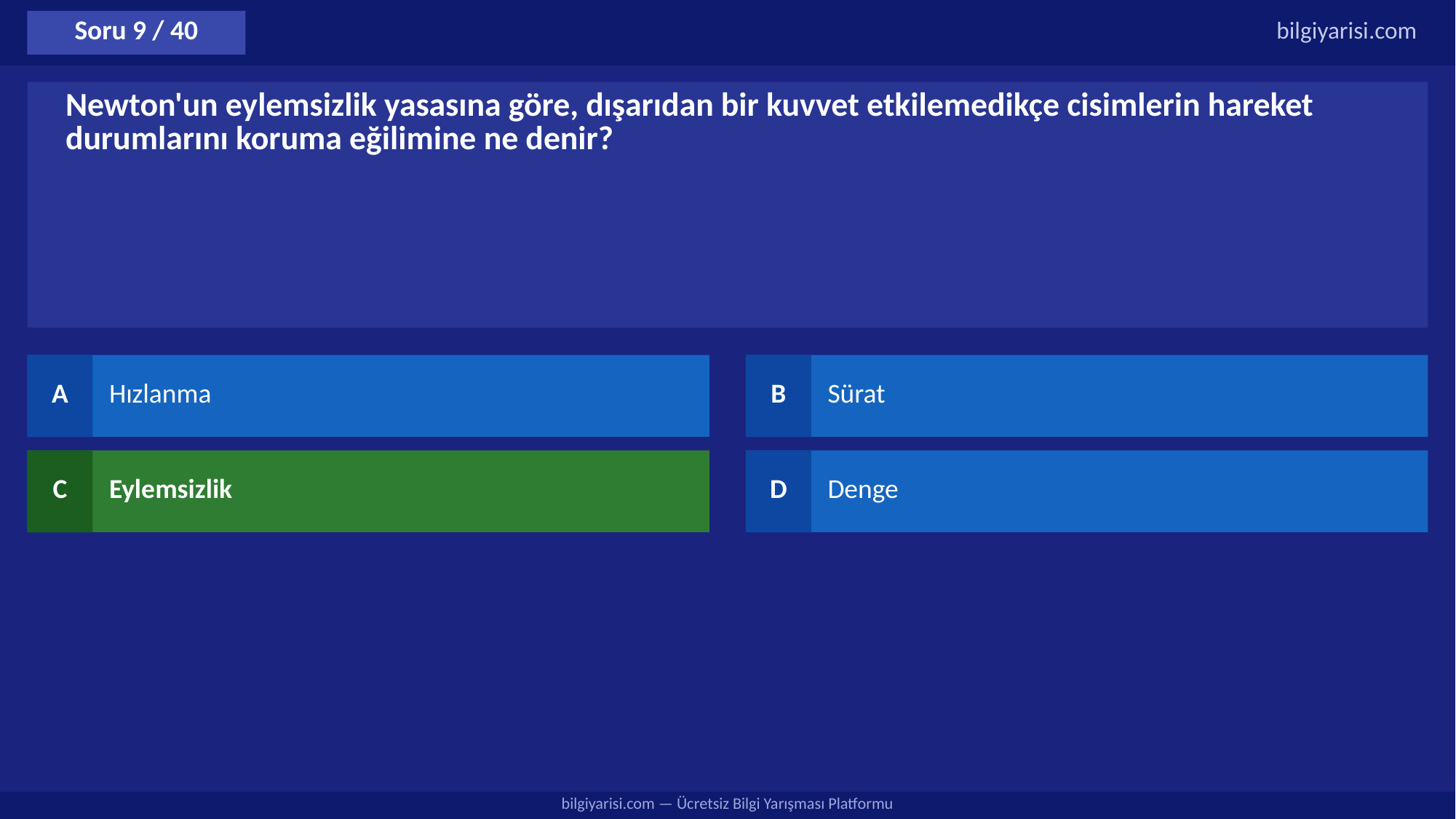

Soru 9 / 40
bilgiyarisi.com

Newton'un eylemsizlik yasasına göre, dışarıdan bir kuvvet etkilemedikçe cisimlerin hareket durumlarını koruma eğilimine ne denir?

A
Hızlanma

B
Sürat

C
Eylemsizlik

D
Denge
bilgiyarisi.com — Ücretsiz Bilgi Yarışması Platformu